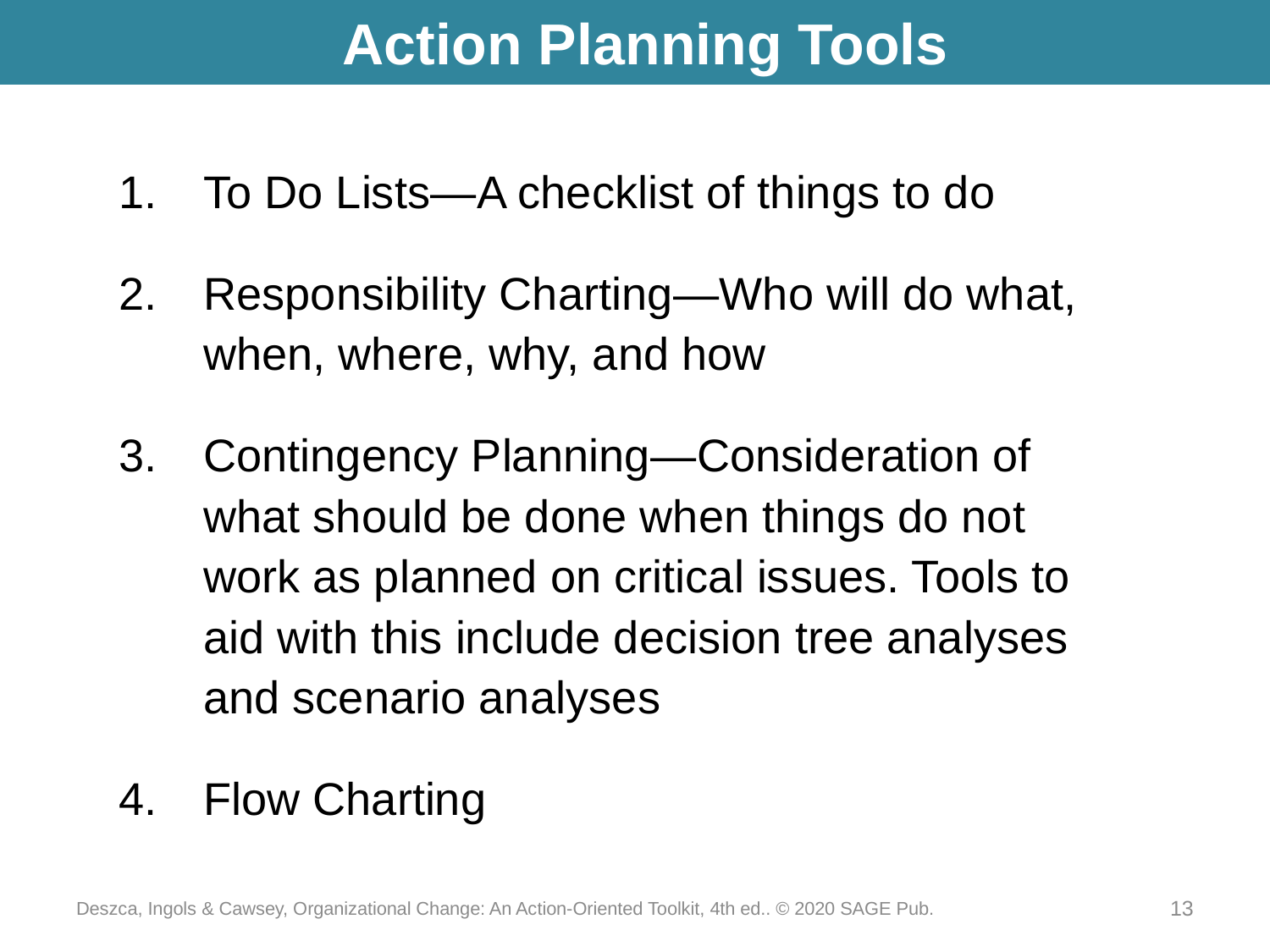

# Action Planning Tools
To Do Lists—A checklist of things to do

Responsibility Charting—Who will do what, when, where, why, and how

Contingency Planning—Consideration of what should be done when things do not work as planned on critical issues. Tools to aid with this include decision tree analyses and scenario analyses

Flow Charting

Deszca, Ingols & Cawsey, Organizational Change: An Action-Oriented Toolkit, 4th ed.. © 2020 SAGE Pub.
13